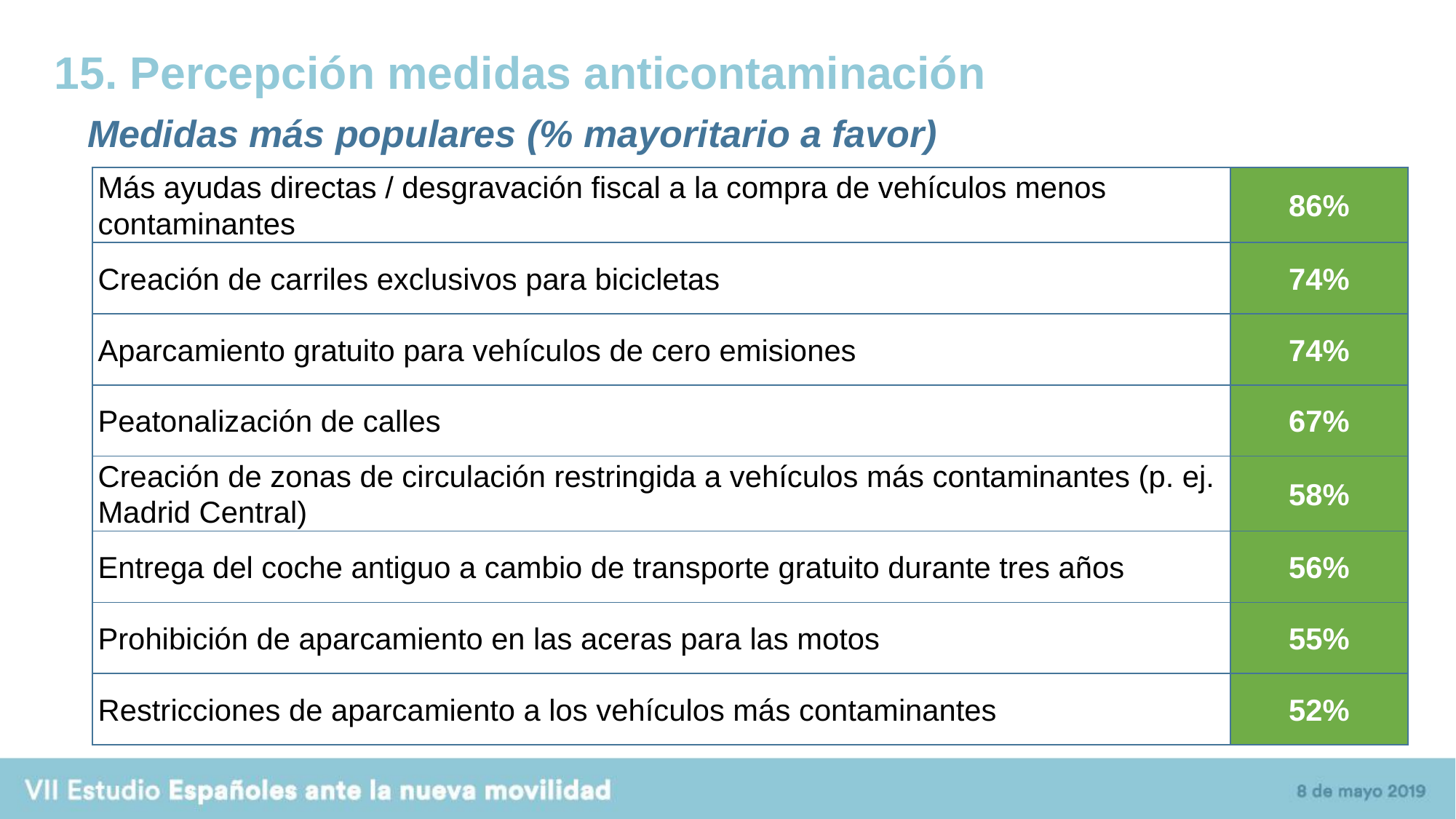

15. Percepción medidas anticontaminación
Medidas más populares (% mayoritario a favor)
| Más ayudas directas / desgravación fiscal a la compra de vehículos menos contaminantes | 86% |
| --- | --- |
| Creación de carriles exclusivos para bicicletas | 74% |
| Aparcamiento gratuito para vehículos de cero emisiones | 74% |
| Peatonalización de calles | 67% |
| Creación de zonas de circulación restringida a vehículos más contaminantes (p. ej. Madrid Central) | 58% |
| Entrega del coche antiguo a cambio de transporte gratuito durante tres años | 56% |
| Prohibición de aparcamiento en las aceras para las motos | 55% |
| Restricciones de aparcamiento a los vehículos más contaminantes | 52% |